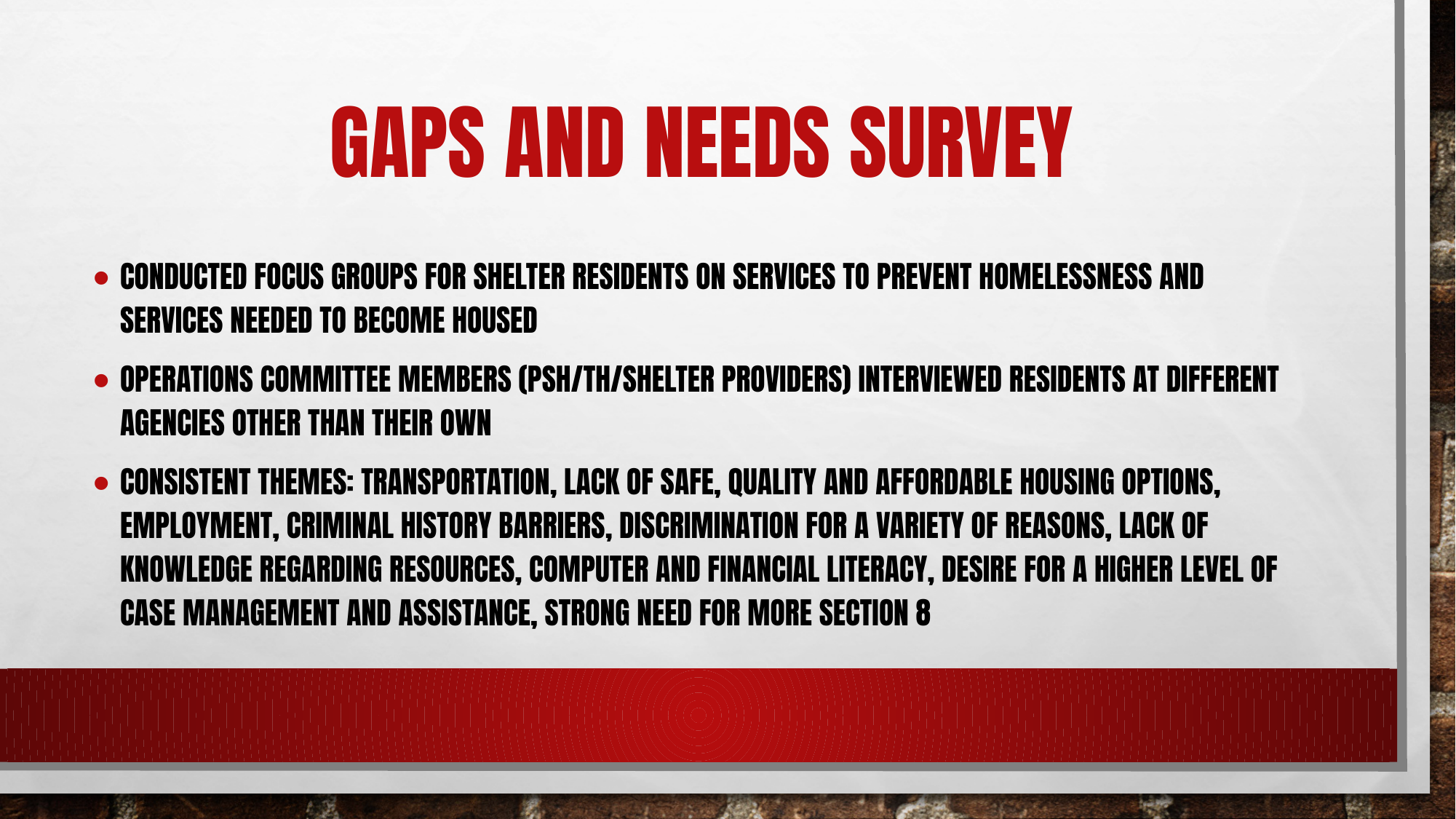

# Gaps and Needs Survey
Conducted focus groups for shelter residents on services to prevent homelessness and services needed to become housed
Operations Committee members (PSH/TH/Shelter Providers) interviewed residents at different agencies other than their own
Consistent themes: Transportation, lack of safe, quality and affordable housing options, employment, criminal history barriers, discrimination for a variety of reasons, lack of knowledge regarding resources, computer and financial literacy, desire for a higher level of case management and assistance, strong need for more Section 8